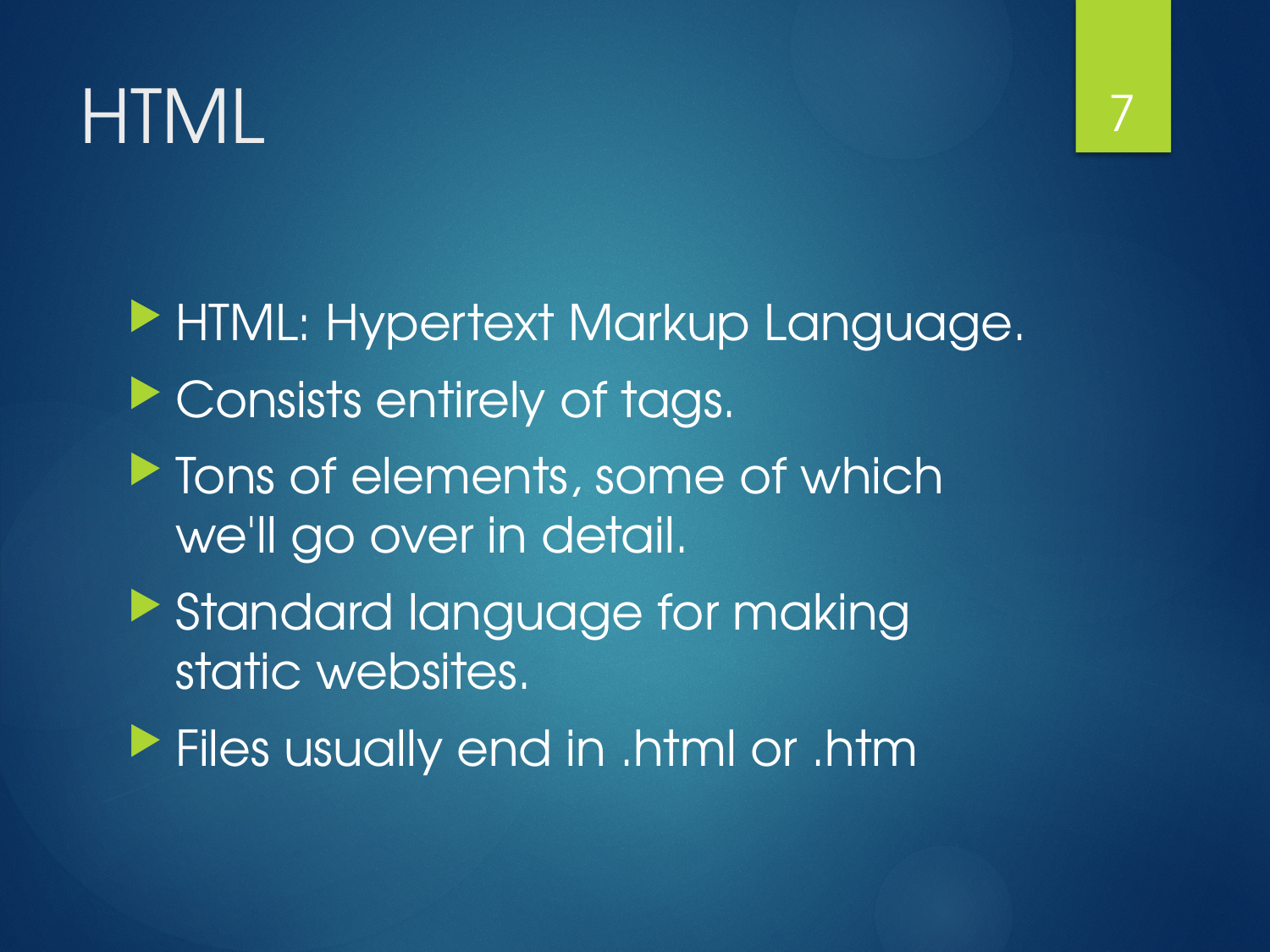

7
# HTML
HTML: Hypertext Markup Language.
Consists entirely of tags.
Tons of elements, some of which we'll go over in detail.
Standard language for making static websites.
Files usually end in .html or .htm